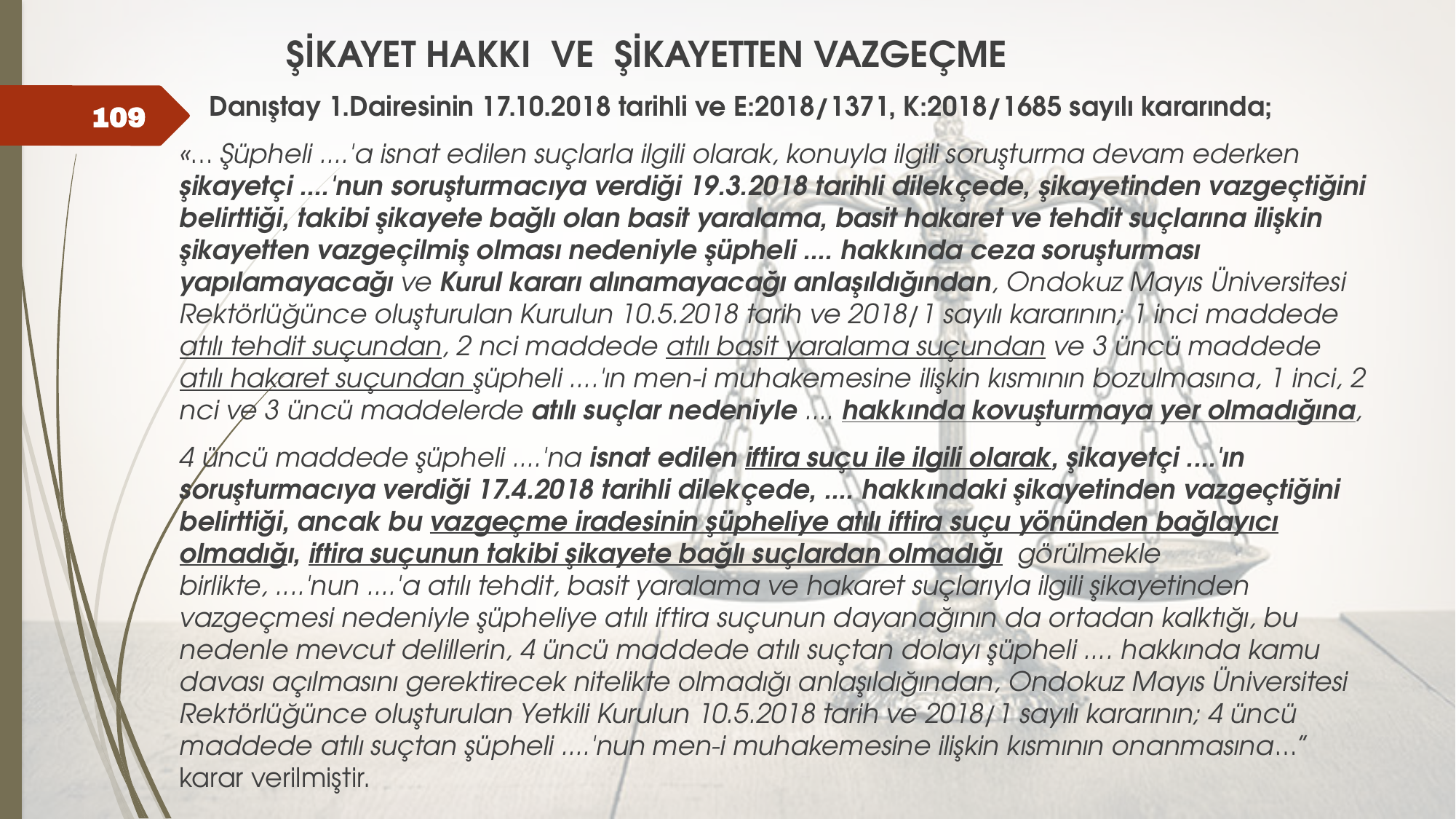

ŞİKAYET HAKKI  VE  ŞİKAYETTEN VAZGEÇME
    Danıştay 1.Dairesinin 17.10.2018 tarihli ve E:2018/1371, K:2018/1685 sayılı kararında;
«… Şüpheli ....'a isnat edilen suçlarla ilgili olarak, konuyla ilgili soruşturma devam ederken şikayetçi ....'nun soruşturmacıya verdiği 19.3.2018 tarihli dilekçede, şikayetinden vazgeçtiğini belirttiği, takibi şikayete bağlı olan basit yaralama, basit hakaret ve tehdit suçlarına ilişkin şikayetten vazgeçilmiş olması nedeniyle şüpheli .... hakkında ceza soruşturması yapılamayacağı ve Kurul kararı alınamayacağı anlaşıldığından, Ondokuz Mayıs Üniversitesi Rektörlüğünce oluşturulan Kurulun 10.5.2018 tarih ve 2018/1 sayılı kararının; 1 inci maddede atılı tehdit suçundan, 2 nci maddede atılı basit yaralama suçundan ve 3 üncü maddede atılı hakaret suçundan şüpheli ....'ın men-i muhakemesine ilişkin kısmının bozulmasına, 1 inci, 2 nci ve 3 üncü maddelerde atılı suçlar nedeniyle .... hakkında kovuşturmaya yer olmadığına,
4 üncü maddede şüpheli ....'na isnat edilen iftira suçu ile ilgili olarak, şikayetçi ....'ın soruşturmacıya verdiği 17.4.2018 tarihli dilekçede, .... hakkındaki şikayetinden vazgeçtiğini belirttiği, ancak bu vazgeçme iradesinin şüpheliye atılı iftira suçu yönünden bağlayıcı olmadığı, iftira suçunun takibi şikayete bağlı suçlardan olmadığı  görülmekle birlikte, ....'nun ....'a atılı tehdit, basit yaralama ve hakaret suçlarıyla ilgili şikayetinden vazgeçmesi nedeniyle şüpheliye atılı iftira suçunun dayanağının da ortadan kalktığı, bu nedenle mevcut delillerin, 4 üncü maddede atılı suçtan dolayı şüpheli .... hakkında kamu davası açılmasını gerektirecek nitelikte olmadığı anlaşıldığından, Ondokuz Mayıs Üniversitesi Rektörlüğünce oluşturulan Yetkili Kurulun 10.5.2018 tarih ve 2018/1 sayılı kararının; 4 üncü maddede atılı suçtan şüpheli ....'nun men-i muhakemesine ilişkin kısmının onanmasına…” karar verilmiştir.

109